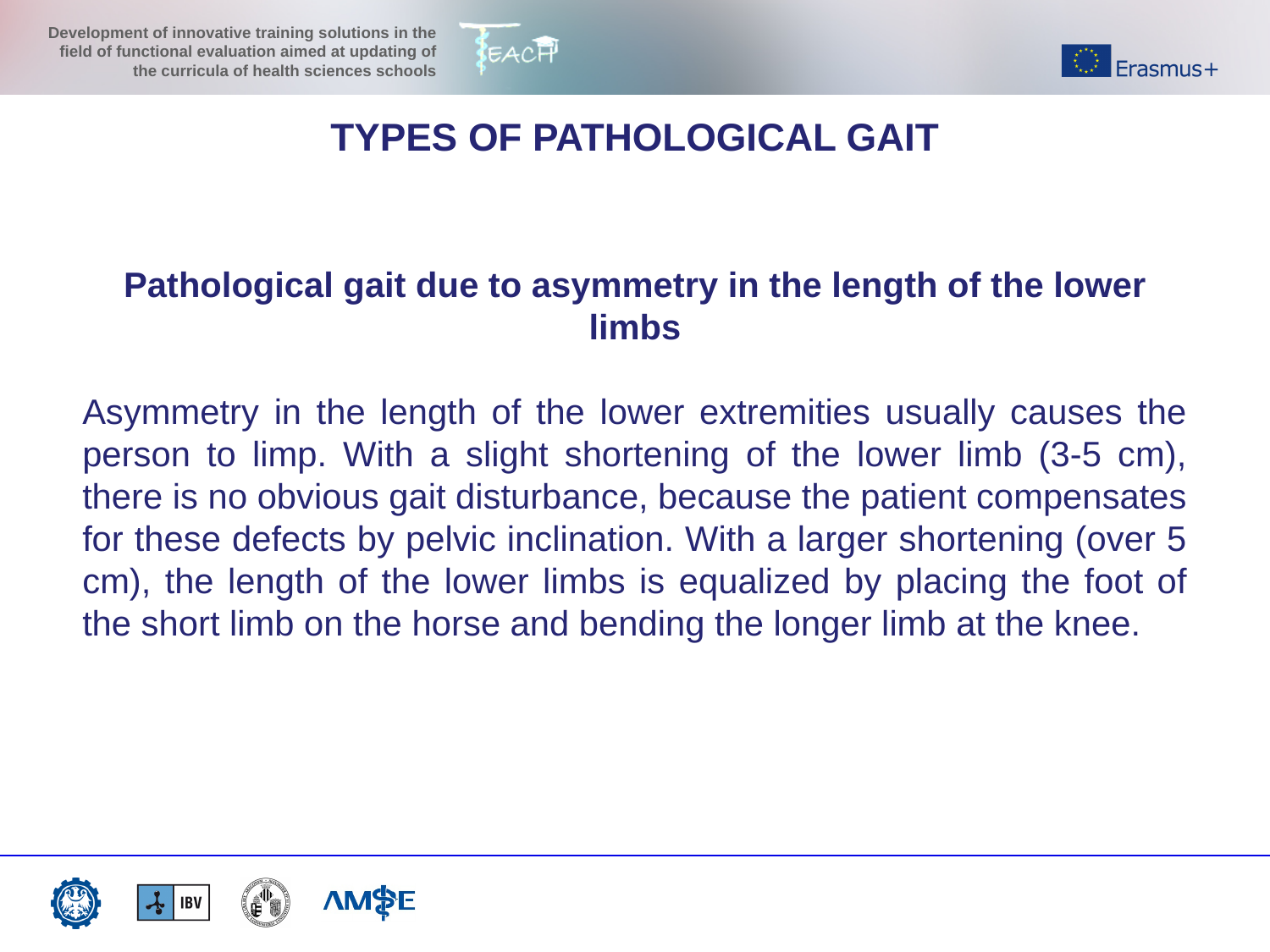

TYPES OF PATHOLOGICAL GAIT
Pathological gait due to asymmetry in the length of the lower limbs

Asymmetry in the length of the lower extremities usually causes the person to limp. With a slight shortening of the lower limb (3-5 cm), there is no obvious gait disturbance, because the patient compensates for these defects by pelvic inclination. With a larger shortening (over 5 cm), the length of the lower limbs is equalized by placing the foot of the short limb on the horse and bending the longer limb at the knee.